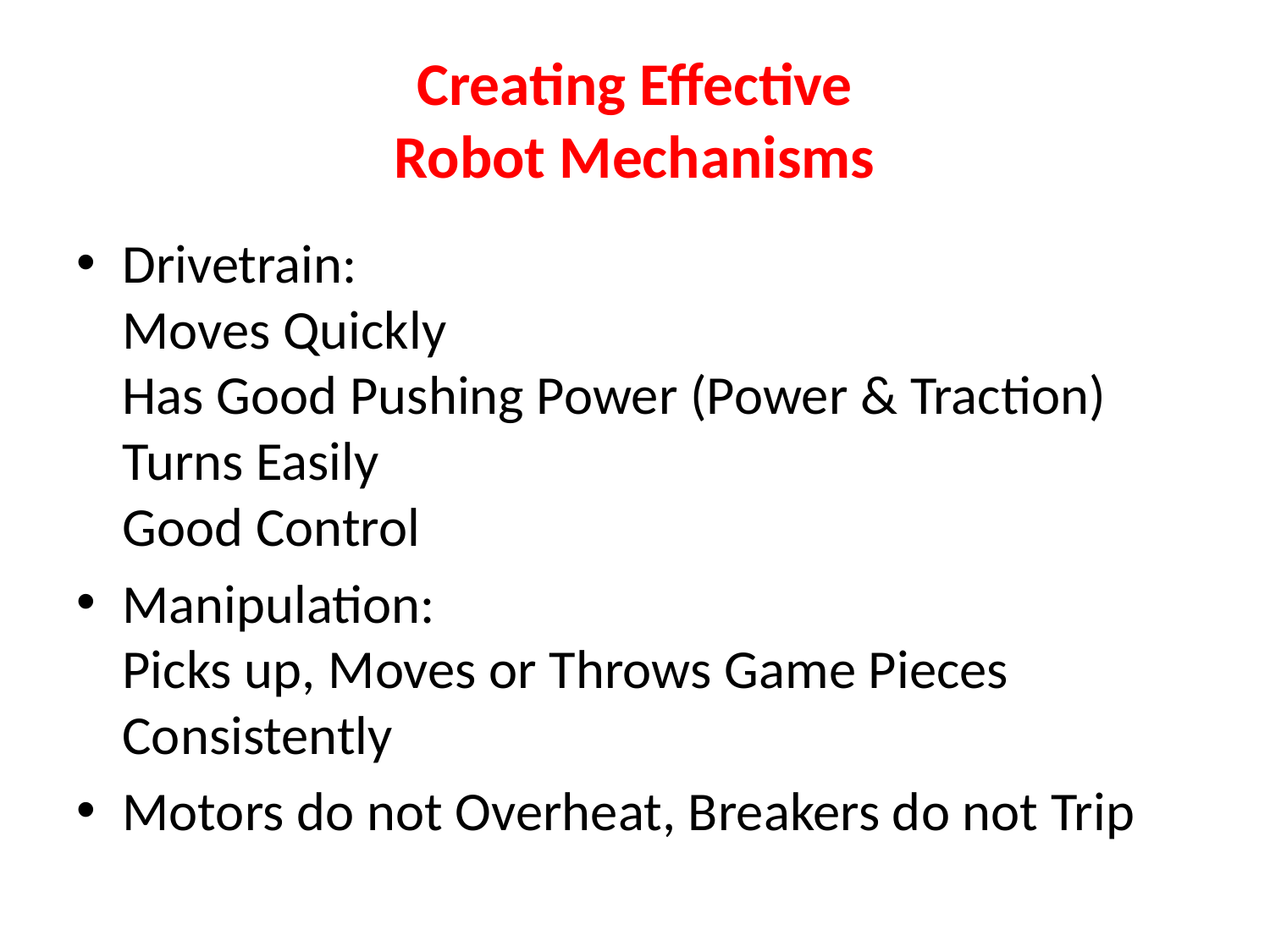

# Creating Effective Robot Mechanisms
Drivetrain:
Moves Quickly
Has Good Pushing Power (Power & Traction)
Turns Easily
Good Control
Manipulation:
Picks up, Moves or Throws Game Pieces Consistently
Motors do not Overheat, Breakers do not Trip